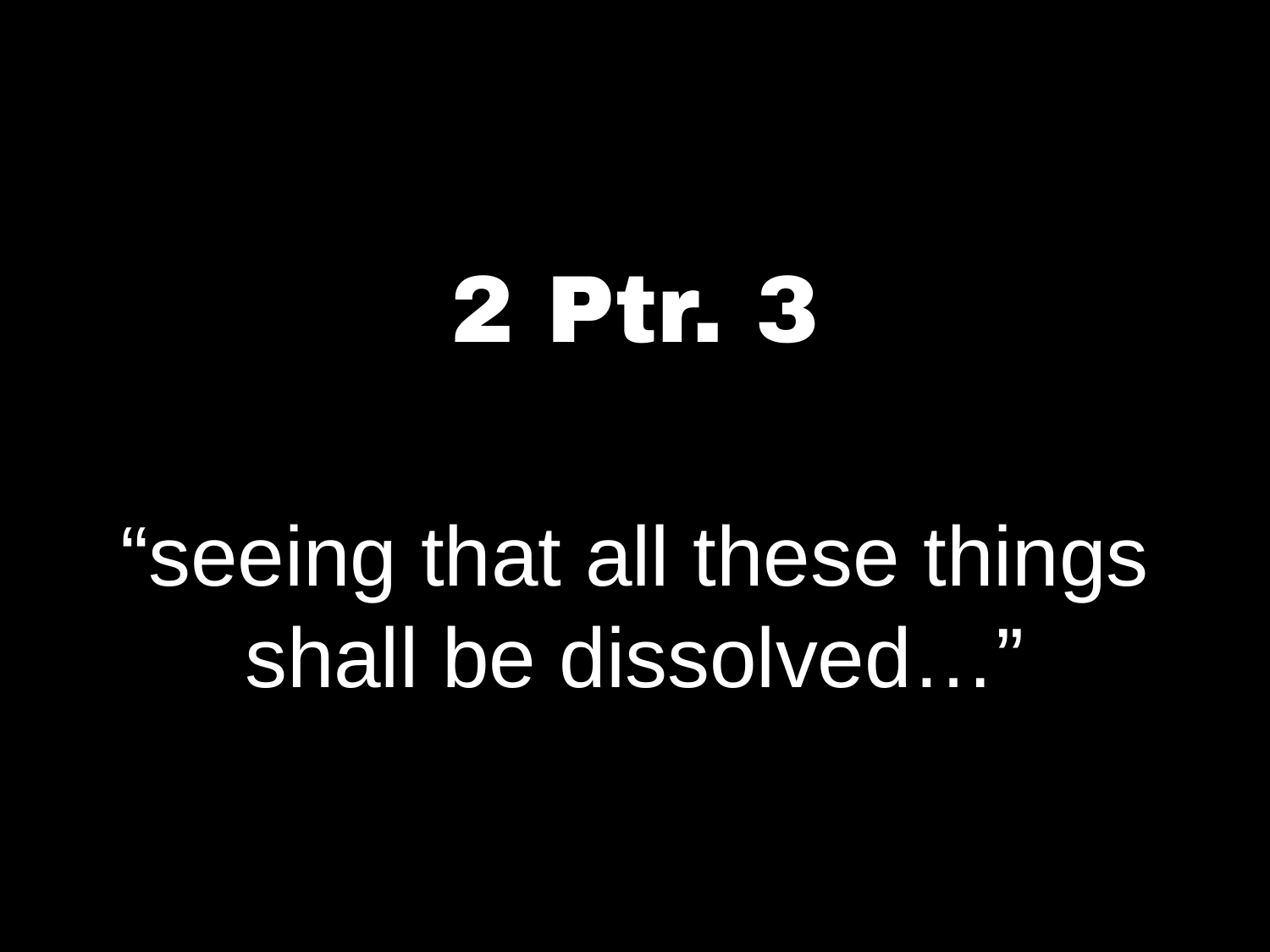

# 2 Ptr. 3 “seeing that all these things shall be dissolved…”